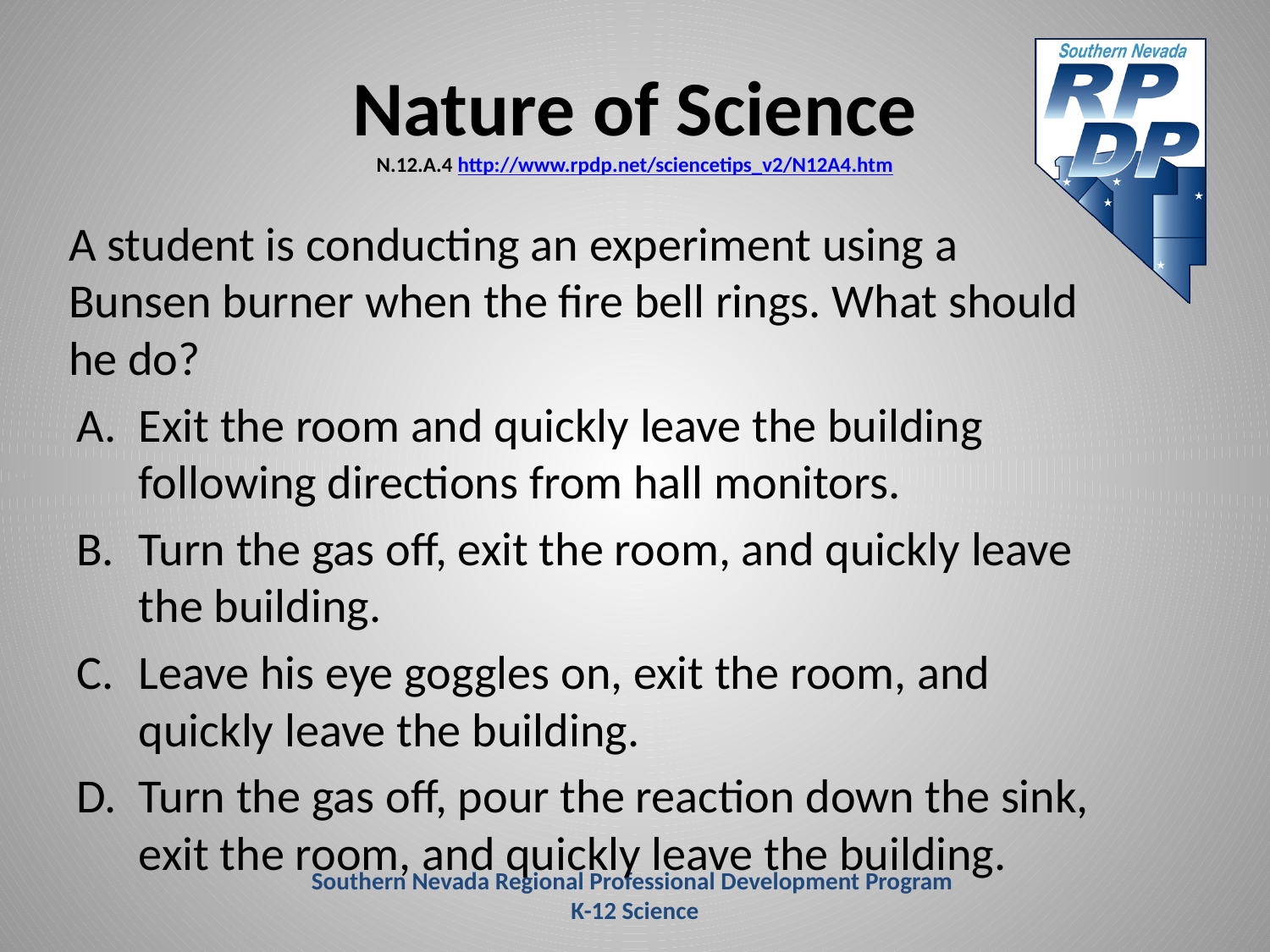

# Nature of Science N.12.A.4 http://www.rpdp.net/sciencetips_v2/N12A4.htm
	A student is conducting an experiment using a Bunsen burner when the fire bell rings. What should he do?
Exit the room and quickly leave the building following directions from hall monitors.
Turn the gas off, exit the room, and quickly leave the building.
Leave his eye goggles on, exit the room, and quickly leave the building.
Turn the gas off, pour the reaction down the sink, exit the room, and quickly leave the building.